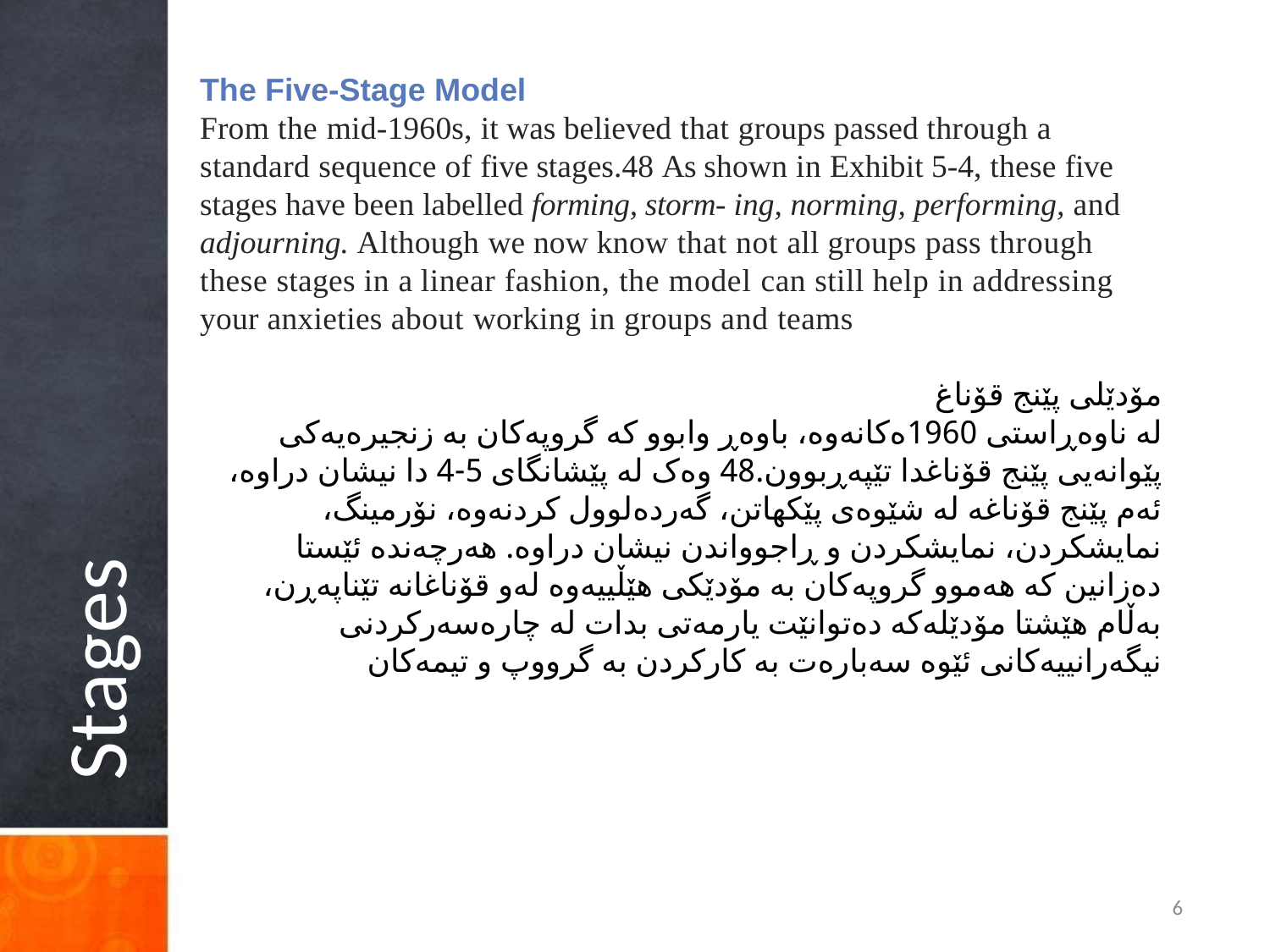

The Five-Stage Model
From the mid-1960s, it was believed that groups passed through a standard sequence of five stages.48 As shown in Exhibit 5-4, these five stages have been labelled forming, storm- ing, norming, performing, and adjourning. Although we now know that not all groups pass through these stages in a linear fashion, the model can still help in addressing your anxieties about working in groups and teams

مۆدێلی پێنج قۆناغ
لە ناوەڕاستی 1960ەکانەوە، باوەڕ وابوو کە گروپەکان بە زنجیرەیەکی پێوانەیی پێنج قۆناغدا تێپەڕبوون.48 وەک لە پێشانگای 5-4 دا نیشان دراوە، ئەم پێنج قۆناغە لە شێوەی پێکهاتن، گەردەلوول کردنەوە، نۆرمینگ، نمایشکردن، نمایشکردن و ڕاجوواندن نیشان دراوە. هەرچەندە ئێستا دەزانین کە هەموو گروپەکان بە مۆدێکی هێڵییەوە لەو قۆناغانە تێناپەڕن، بەڵام هێشتا مۆدێلەکە دەتوانێت یارمەتی بدات لە چارەسەرکردنی نیگەرانییەکانی ئێوە سەبارەت بە کارکردن بە گرووپ و تیمەکان
Stages
6